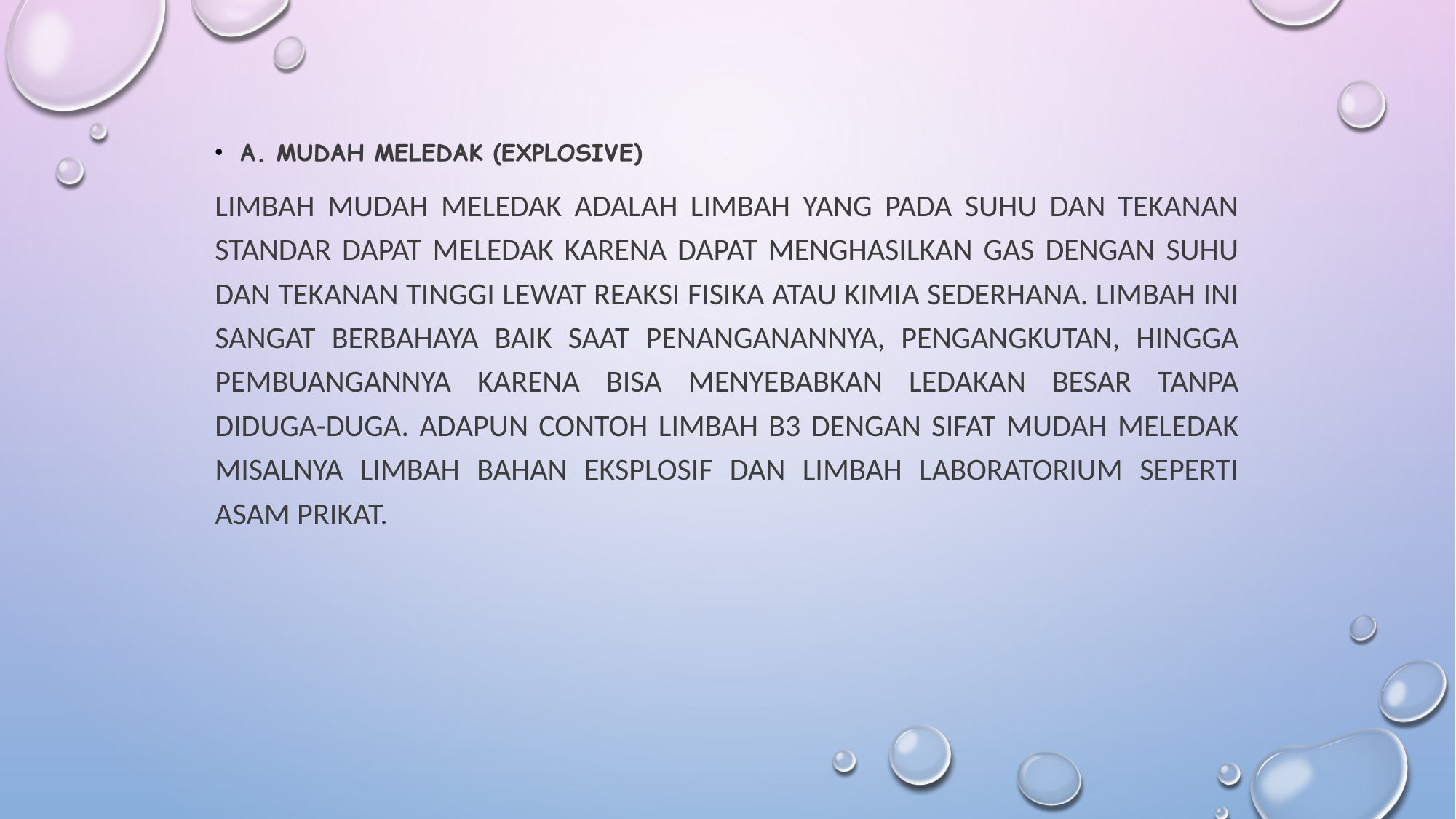

a. Mudah meledak (explosive)
Limbah mudah meledak adalah limbah yang pada suhu dan tekanan standar dapat meledak karena dapat menghasilkan gas dengan suhu dan tekanan tinggi lewat reaksi fisika atau kimia sederhana. Limbah ini sangat berbahaya baik saat penanganannya, pengangkutan, hingga pembuangannya karena bisa menyebabkan ledakan besar tanpa diduga-duga. Adapun contoh limbah B3 dengan sifat mudah meledak misalnya limbah bahan eksplosif dan limbah laboratorium seperti asam prikat.